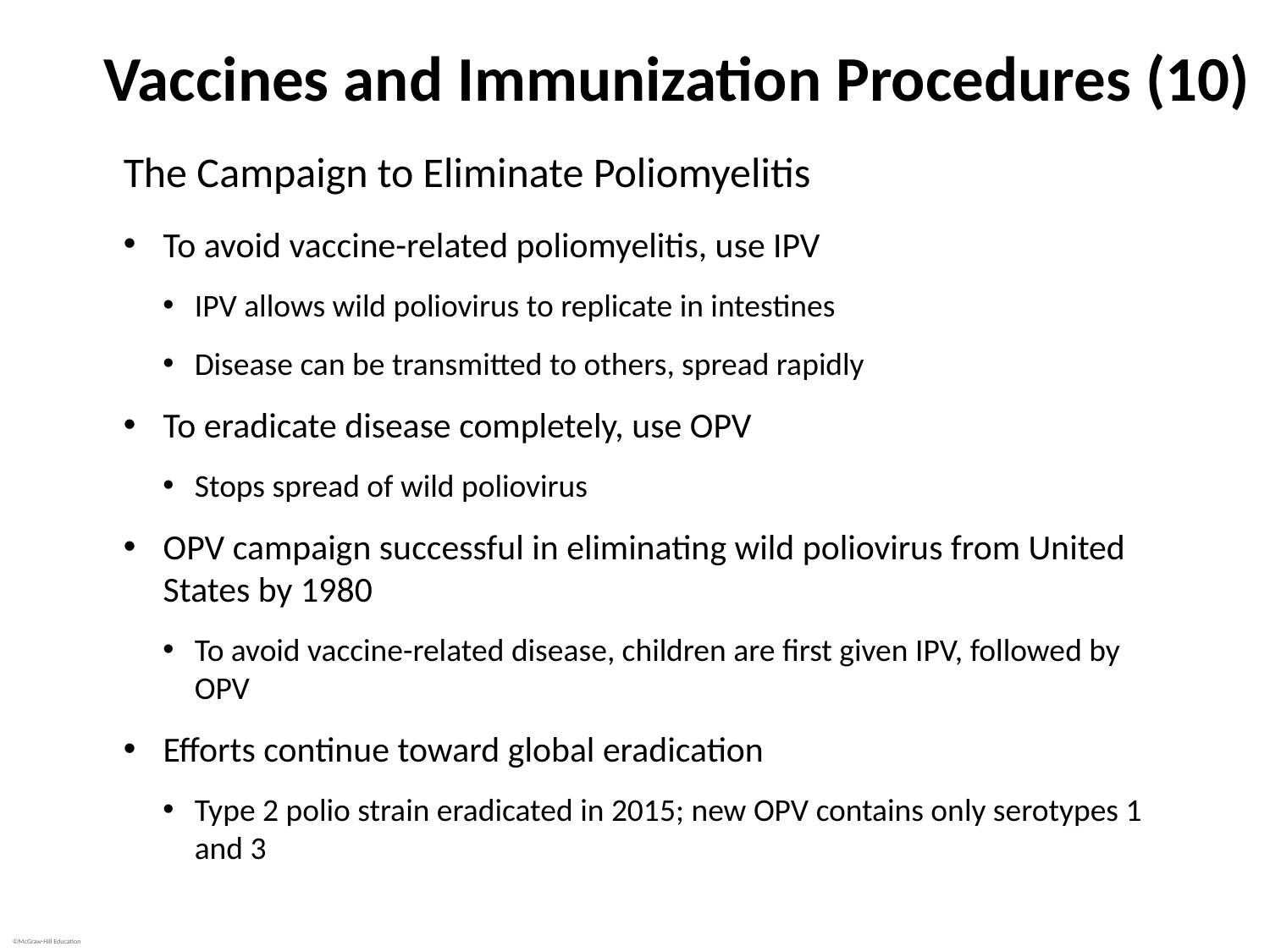

# Vaccines and Immunization Procedures (10)
The Campaign to Eliminate Poliomyelitis
To avoid vaccine-related poliomyelitis, use IPV
IPV allows wild poliovirus to replicate in intestines
Disease can be transmitted to others, spread rapidly
To eradicate disease completely, use OPV
Stops spread of wild poliovirus
OPV campaign successful in eliminating wild poliovirus from United States by 1980
To avoid vaccine-related disease, children are first given IPV, followed by OPV
Efforts continue toward global eradication
Type 2 polio strain eradicated in 2015; new OPV contains only serotypes 1 and 3